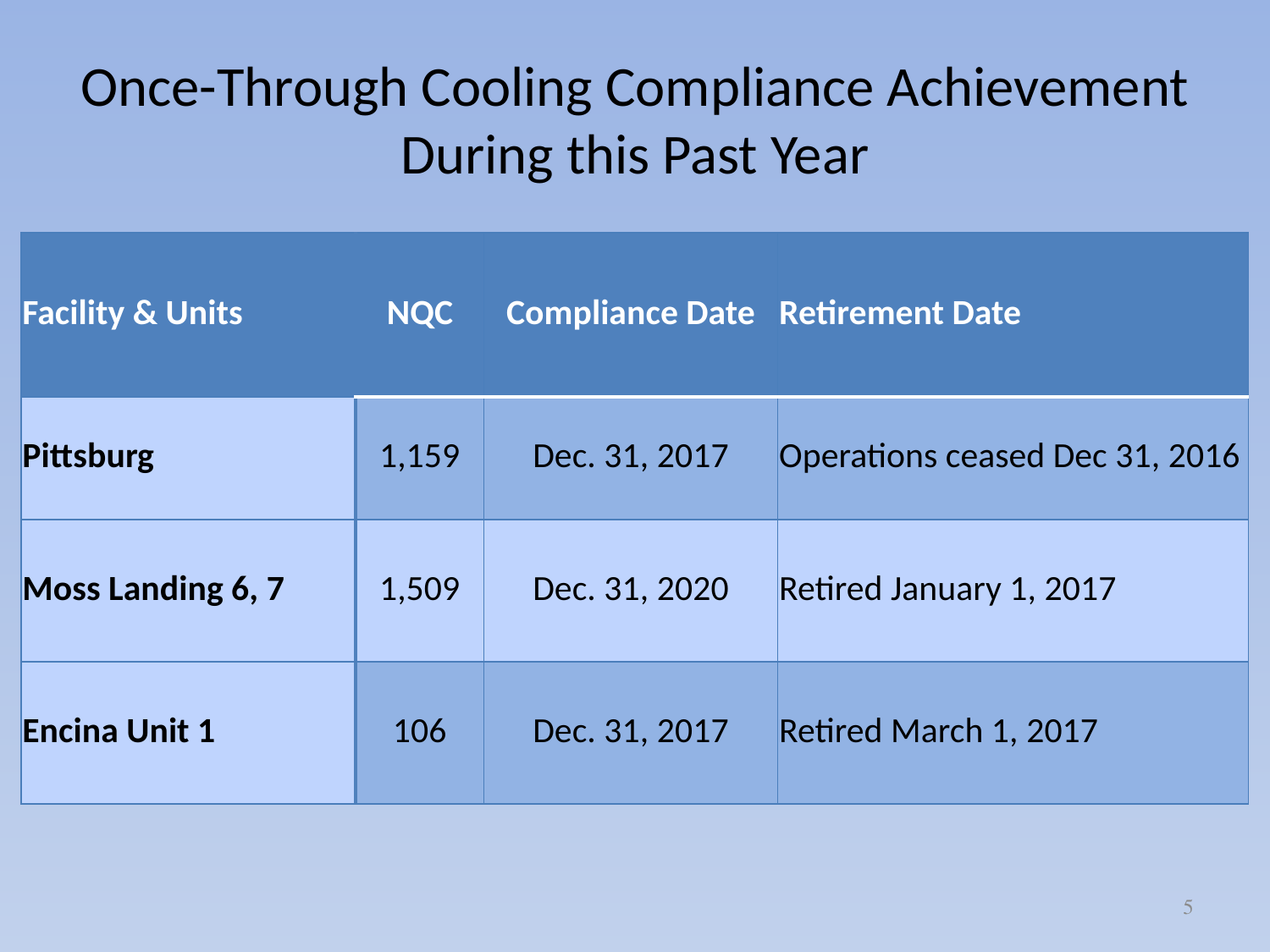

# Once-Through Cooling Compliance Achievement During this Past Year
| Facility & Units | NQC | Compliance Date | Retirement Date |
| --- | --- | --- | --- |
| Pittsburg | 1,159 | Dec. 31, 2017 | Operations ceased Dec 31, 2016 |
| Moss Landing 6, 7 | 1,509 | Dec. 31, 2020 | Retired January 1, 2017 |
| Encina Unit 1 | 106 | Dec. 31, 2017 | Retired March 1, 2017 |
5